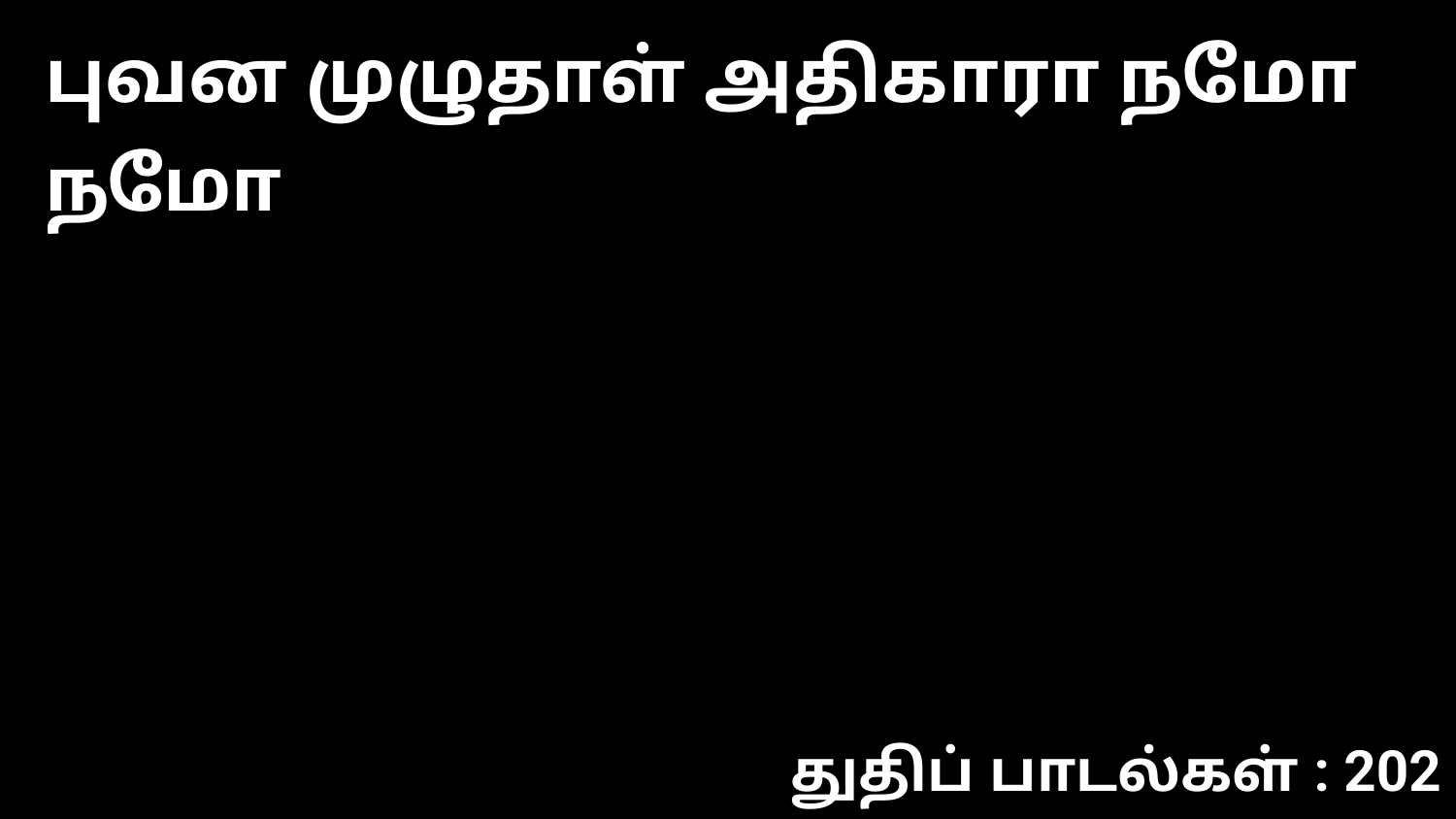

புவன முழுதாள் அதிகாரா நமோ நமோ
துதிப் பாடல்கள் : 202